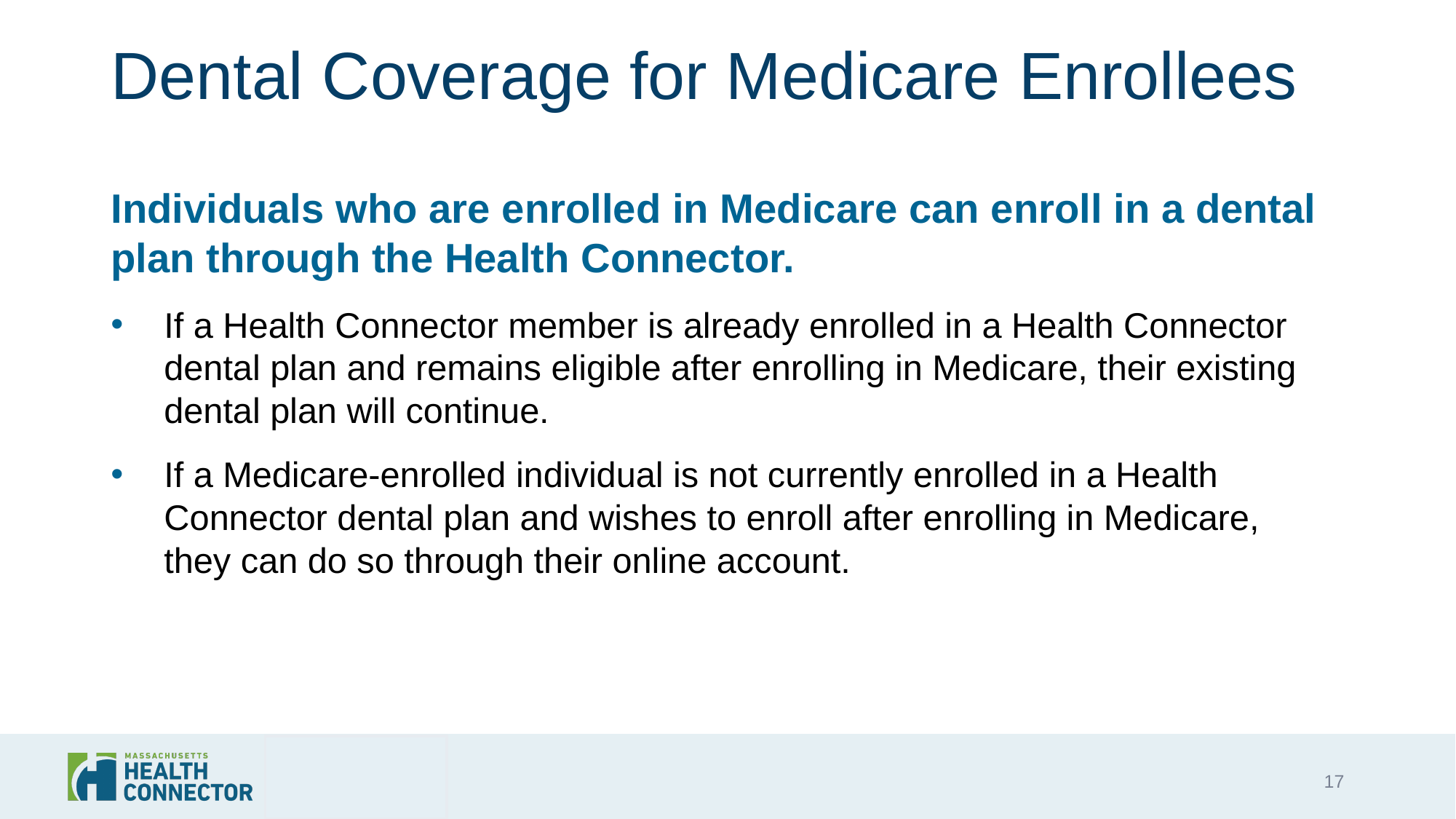

# Dental Coverage for Medicare Enrollees
Individuals who are enrolled in Medicare can enroll in a dental plan through the Health Connector.
If a Health Connector member is already enrolled in a Health Connector dental plan and remains eligible after enrolling in Medicare, their existing dental plan will continue.
If a Medicare-enrolled individual is not currently enrolled in a Health Connector dental plan and wishes to enroll after enrolling in Medicare, they can do so through their online account.

17